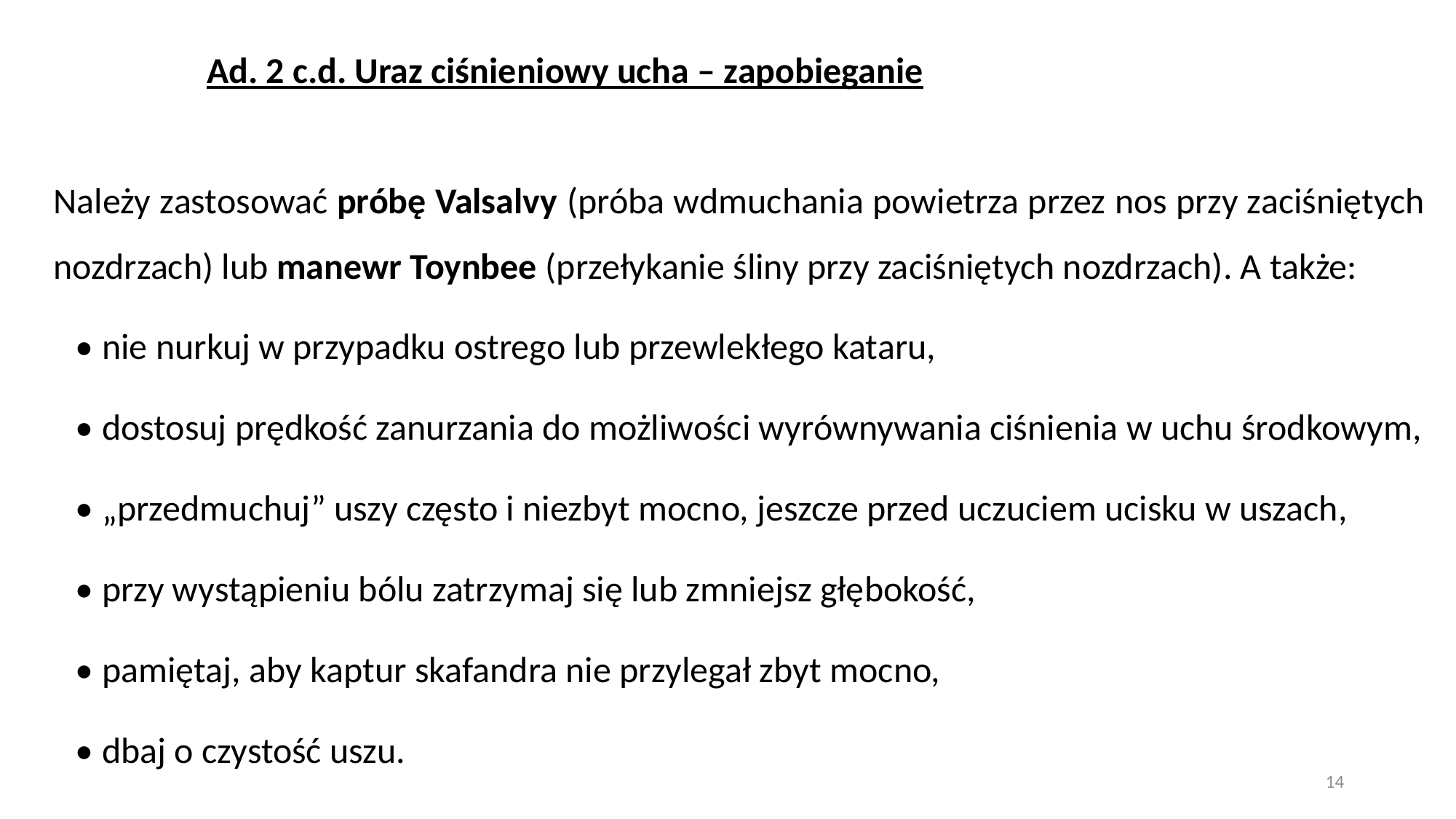

Ad. 2 c.d. Uraz ciśnieniowy ucha – zapobieganie
Należy zastosować próbę Valsalvy (próba wdmuchania powietrza przez nos przy zaciśniętych nozdrzach) lub manewr Toynbee (przełykanie śliny przy zaciśniętych nozdrzach). A także:
• nie nurkuj w przypadku ostrego lub przewlekłego kataru,
• dostosuj prędkość zanurzania do możliwości wyrównywania ciśnienia w uchu środkowym,
• „przedmuchuj” uszy często i niezbyt mocno, jeszcze przed uczuciem ucisku w uszach,
• przy wystąpieniu bólu zatrzymaj się lub zmniejsz głębokość,
• pamiętaj, aby kaptur skafandra nie przylegał zbyt mocno,
• dbaj o czystość uszu.

14